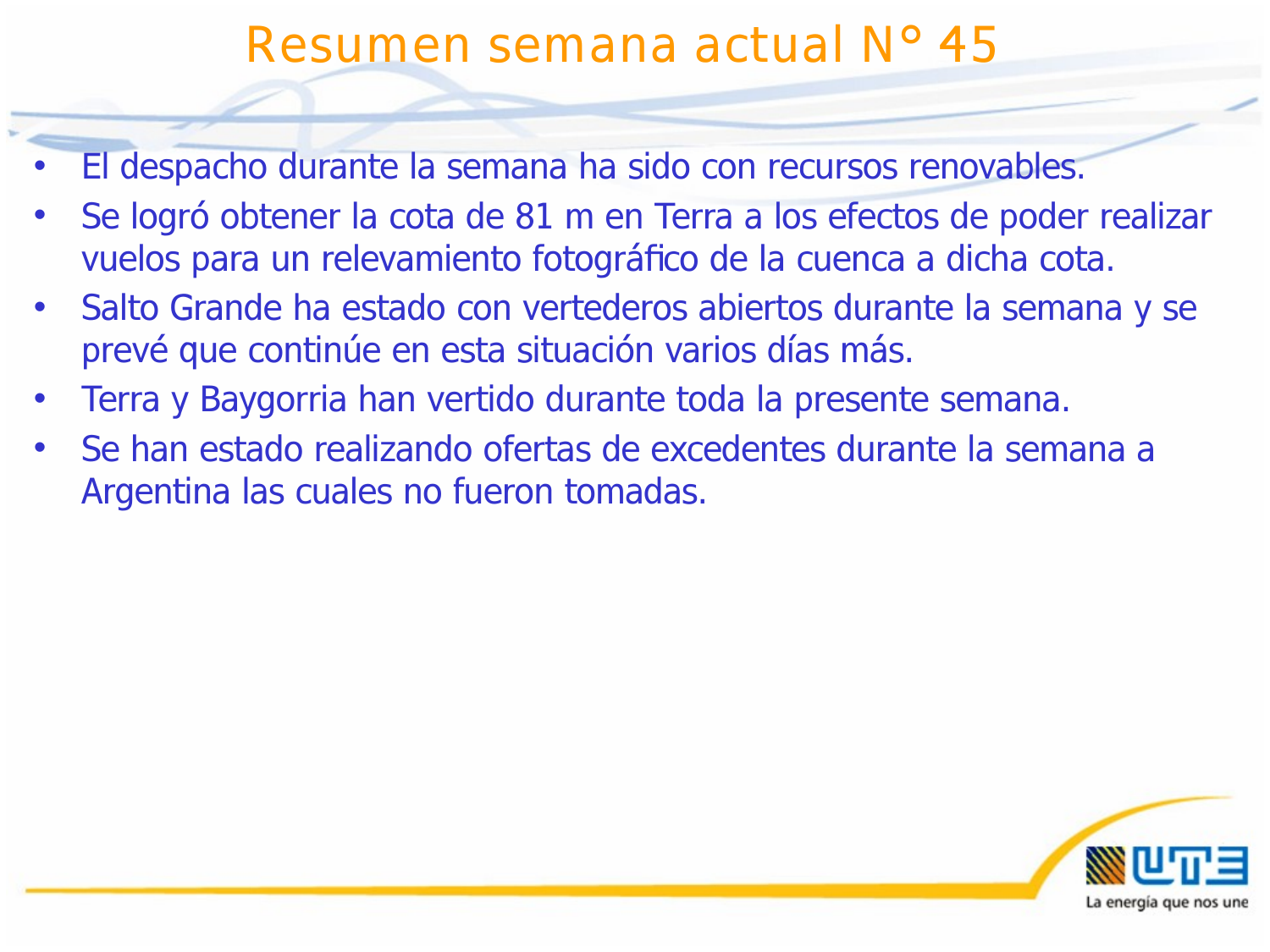

# Resumen semana actual N° 45
El despacho durante la semana ha sido con recursos renovables.
Se logró obtener la cota de 81 m en Terra a los efectos de poder realizar vuelos para un relevamiento fotográfico de la cuenca a dicha cota.
Salto Grande ha estado con vertederos abiertos durante la semana y se prevé que continúe en esta situación varios días más.
Terra y Baygorria han vertido durante toda la presente semana.
Se han estado realizando ofertas de excedentes durante la semana a Argentina las cuales no fueron tomadas.